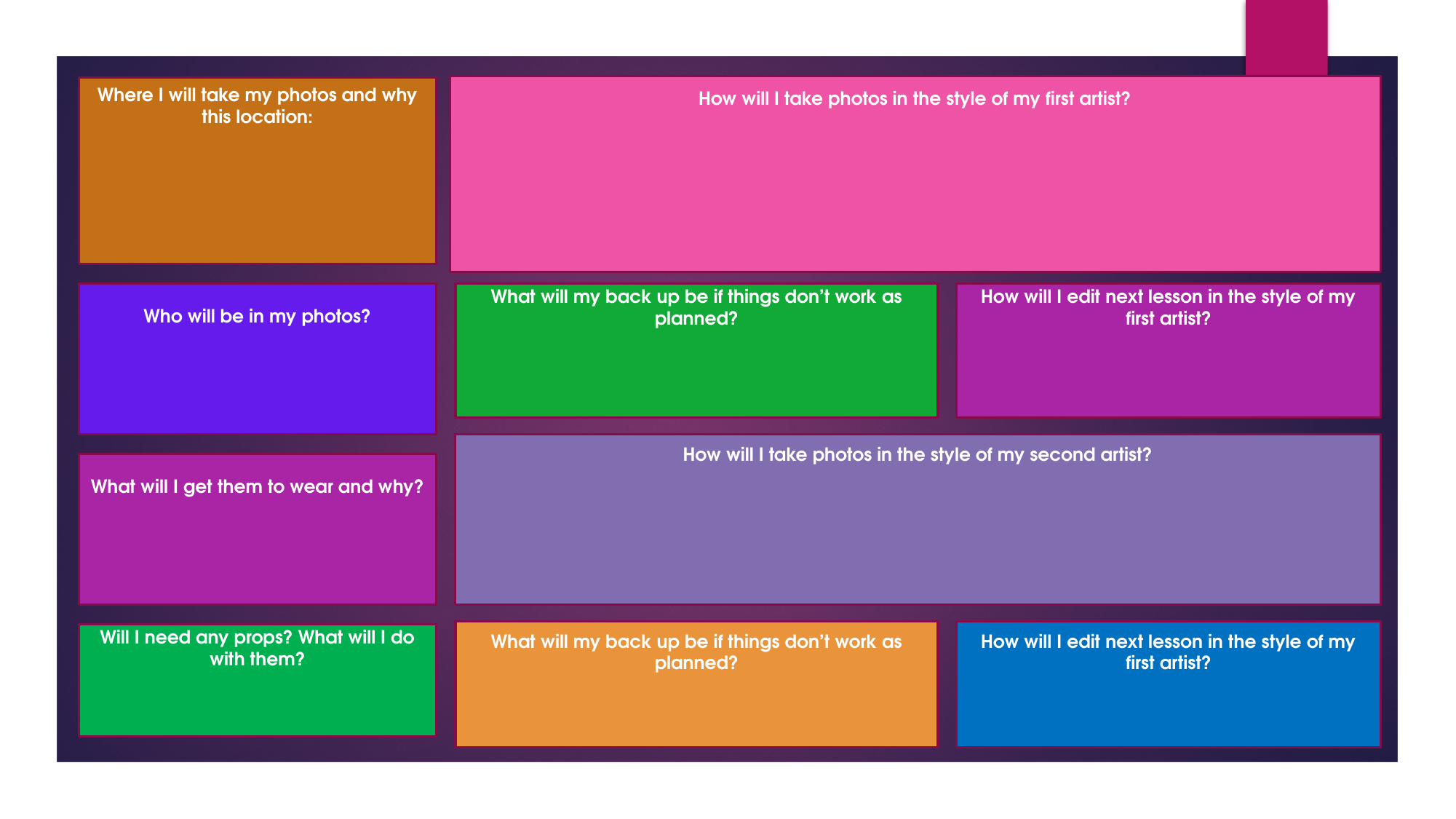

How will I take photos in the style of my first artist?

Where I will take my photos and why this location:

Who will be in my photos?

What will my back up be if things don’t work as planned?

How will I edit next lesson in the style of my first artist?

How will I take photos in the style of my second artist?

What will I get them to wear and why?

What will my back up be if things don’t work as planned?

How will I edit next lesson in the style of my first artist?

Will I need any props? What will I do with them?